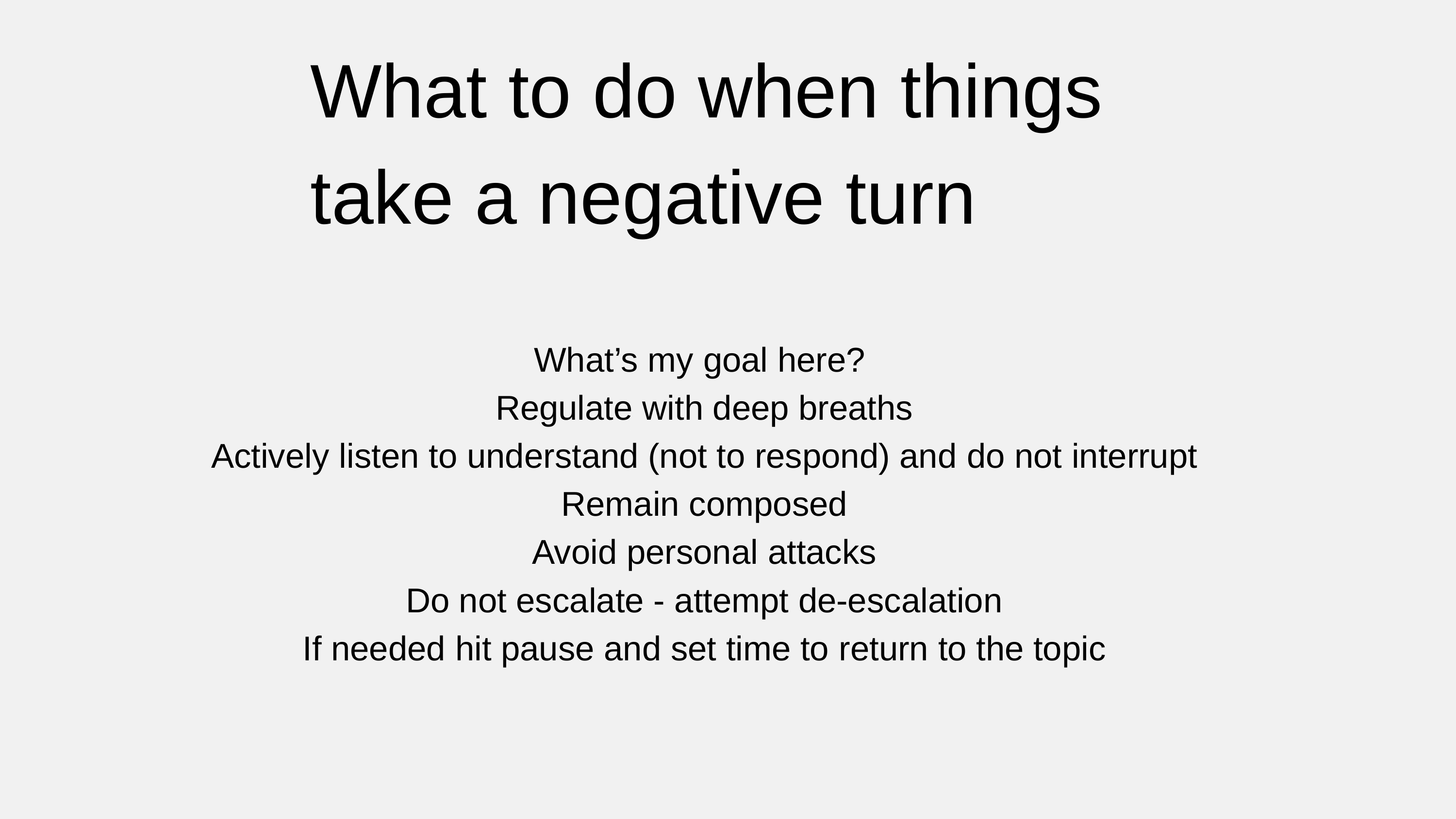

What to do when things take a negative turn
What’s my goal here?
Regulate with deep breaths
Actively listen to understand (not to respond) and do not interrupt
Remain composed
Avoid personal attacks
Do not escalate - attempt de-escalation
If needed hit pause and set time to return to the topic